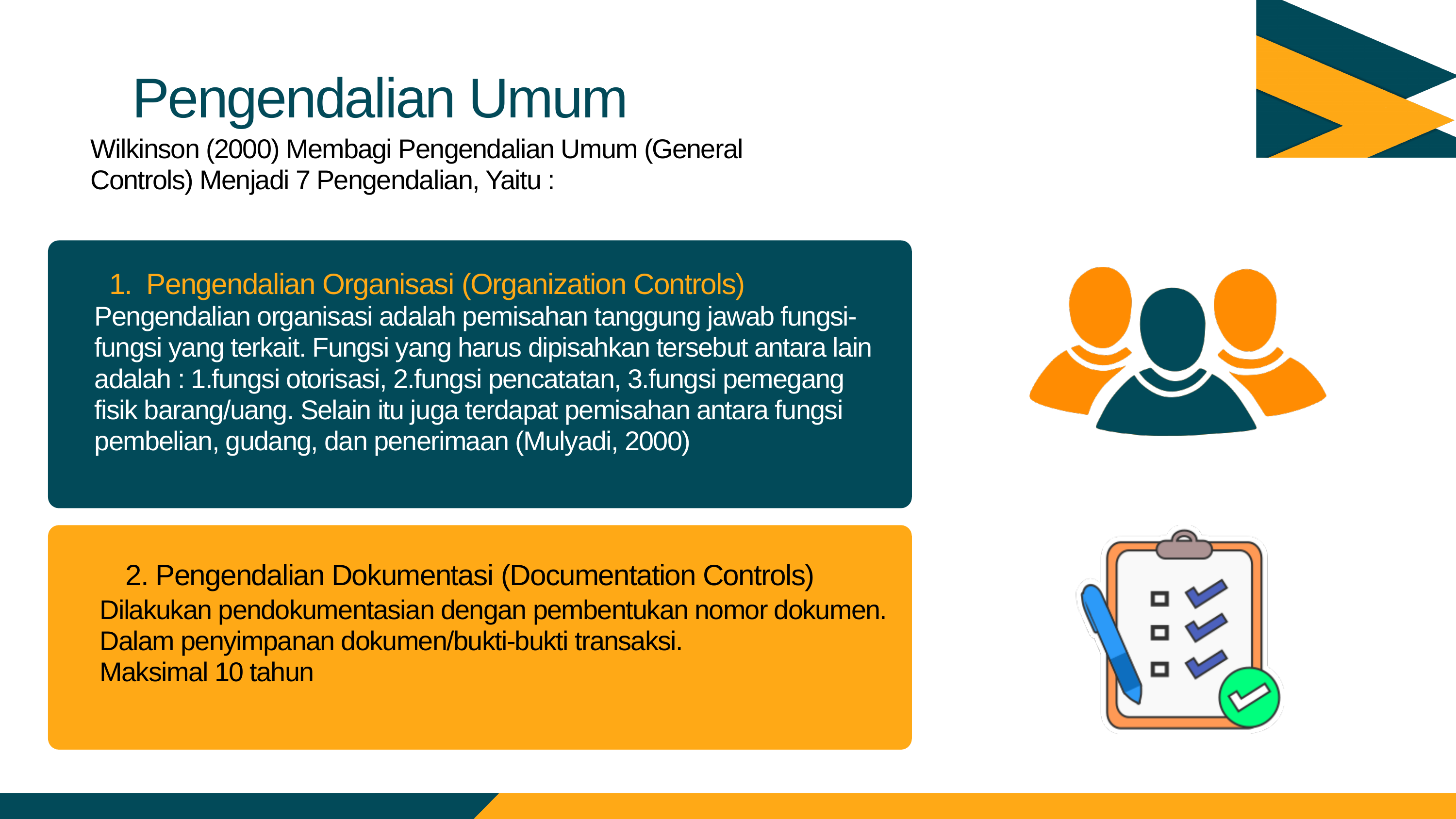

Pengendalian Umum
Wilkinson (2000) Membagi Pengendalian Umum (General Controls) Menjadi 7 Pengendalian, Yaitu :

1.  Pengendalian Organisasi (Organization Controls)

Pengendalian organisasi adalah pemisahan tanggung jawab fungsi-fungsi yang terkait. Fungsi yang harus dipisahkan tersebut antara lain adalah : 1.fungsi otorisasi, 2.fungsi pencatatan, 3.fungsi pemegang fisik barang/uang. Selain itu juga terdapat pemisahan antara fungsi pembelian, gudang, dan penerimaan (Mulyadi, 2000)

2. Pengendalian Dokumentasi (Documentation Controls)
Dilakukan pendokumentasian dengan pembentukan nomor dokumen. Dalam penyimpanan dokumen/bukti-bukti transaksi.
Maksimal 10 tahun